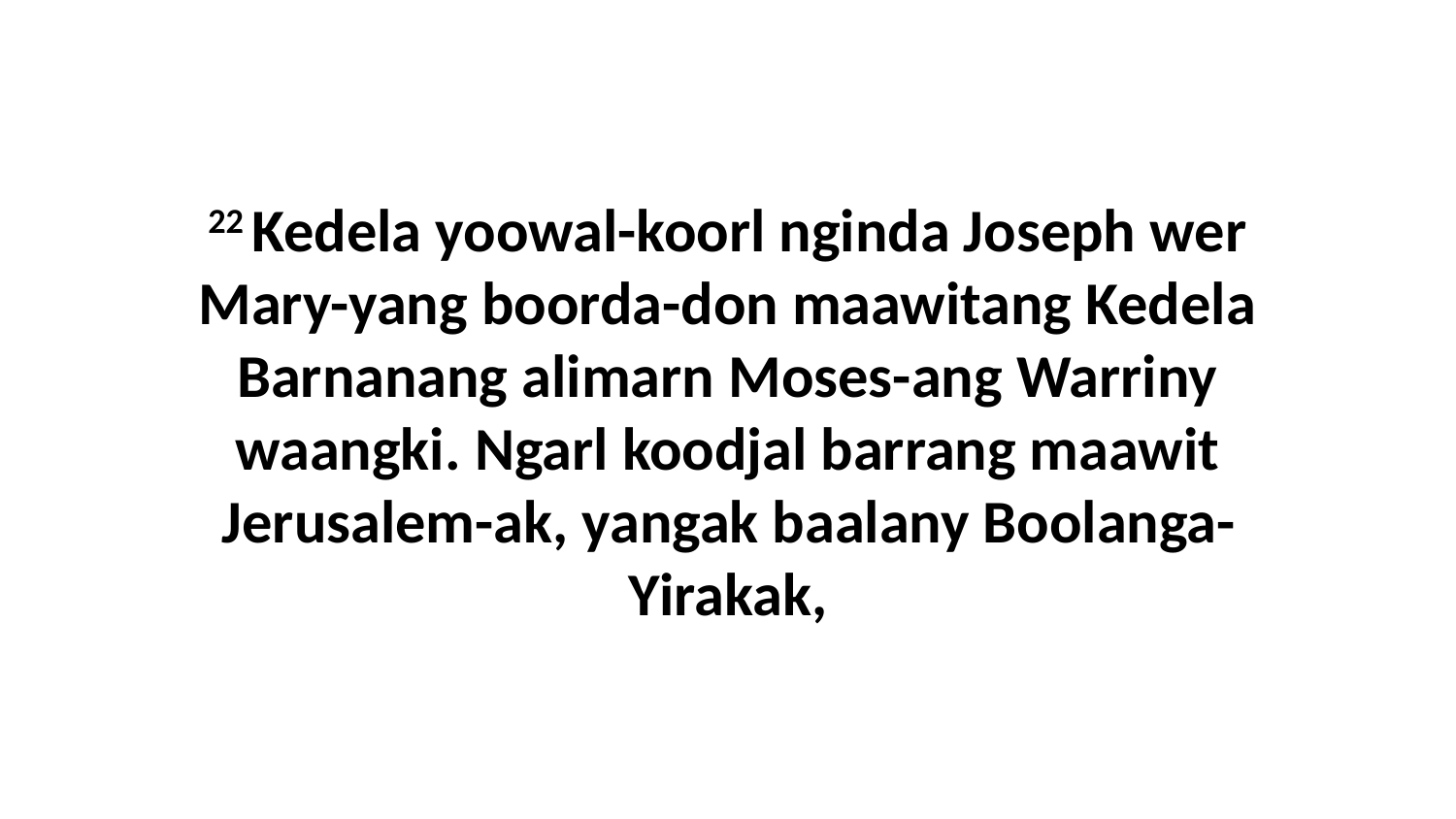

22 Kedela yoowal-koorl nginda Joseph wer Mary-yang boorda-don maawitang Kedela Barnanang alimarn Moses-ang Warriny waangki. Ngarl koodjal barrang maawit Jerusalem-ak, yangak baalany Boolanga-Yirakak,